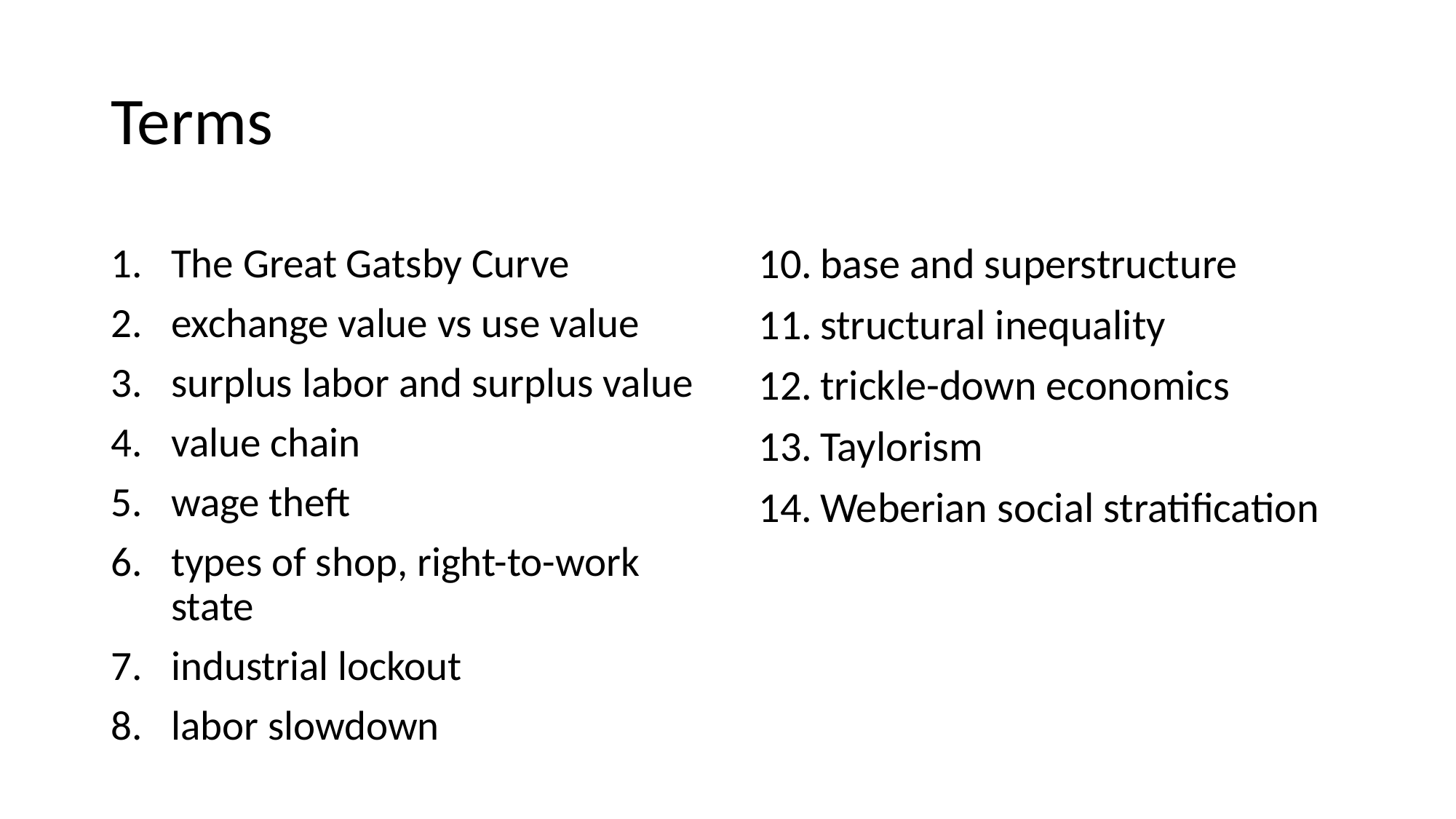

# Terms
The Great Gatsby Curve
exchange value vs use value
surplus labor and surplus value
value chain
wage theft
types of shop, right-to-work state
industrial lockout
labor slowdown

base and superstructure
structural inequality
trickle-down economics
Taylorism
Weberian social stratification